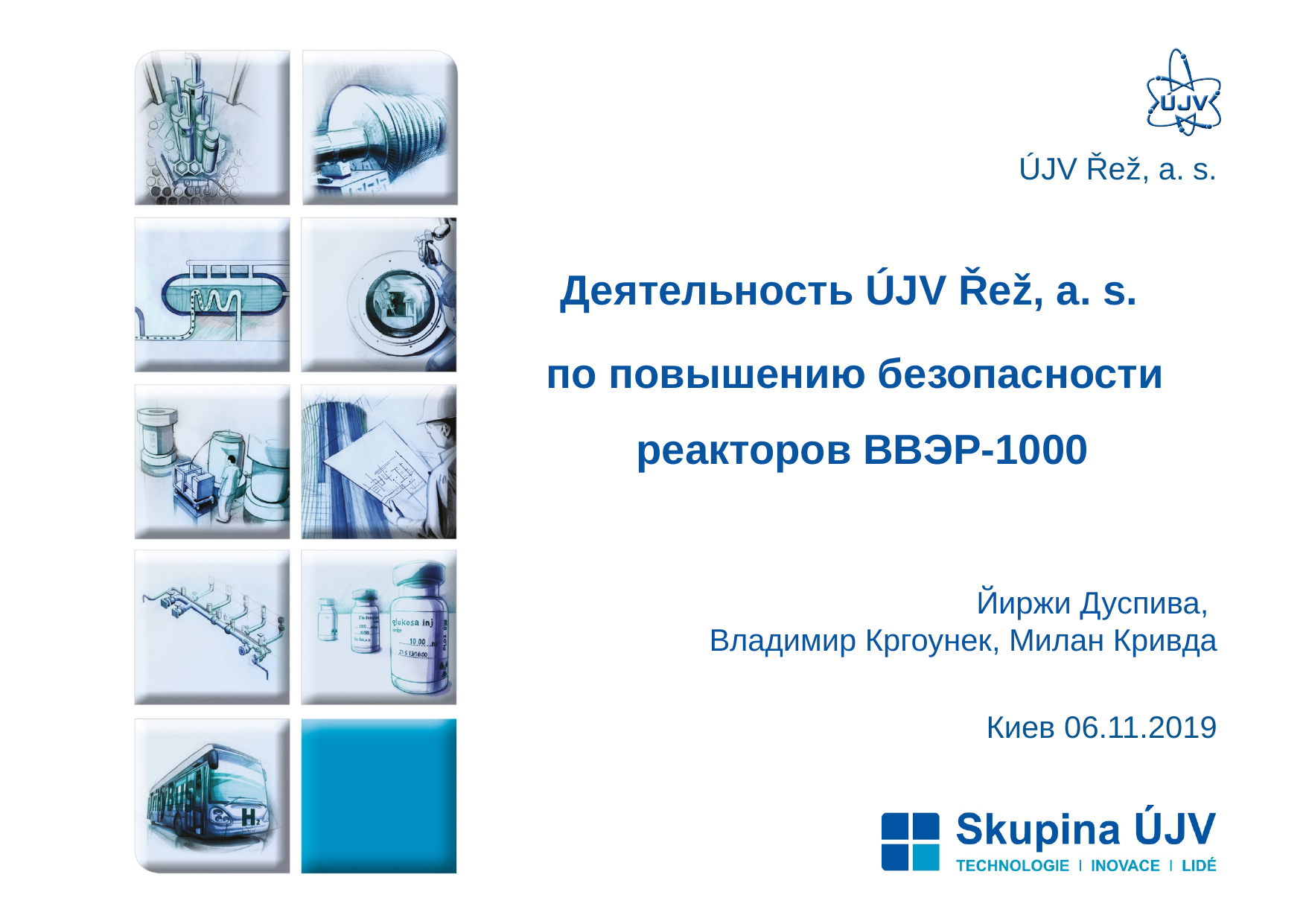

ÚJV Řež, a. s.

Деятельность ÚJV Řež, a. s.
по повышению безопасности реакторов ВВЭР-1000

Йиржи Дуспива,
Владимир Кргоунек, Милан Кривда

Киев 06.11.2019